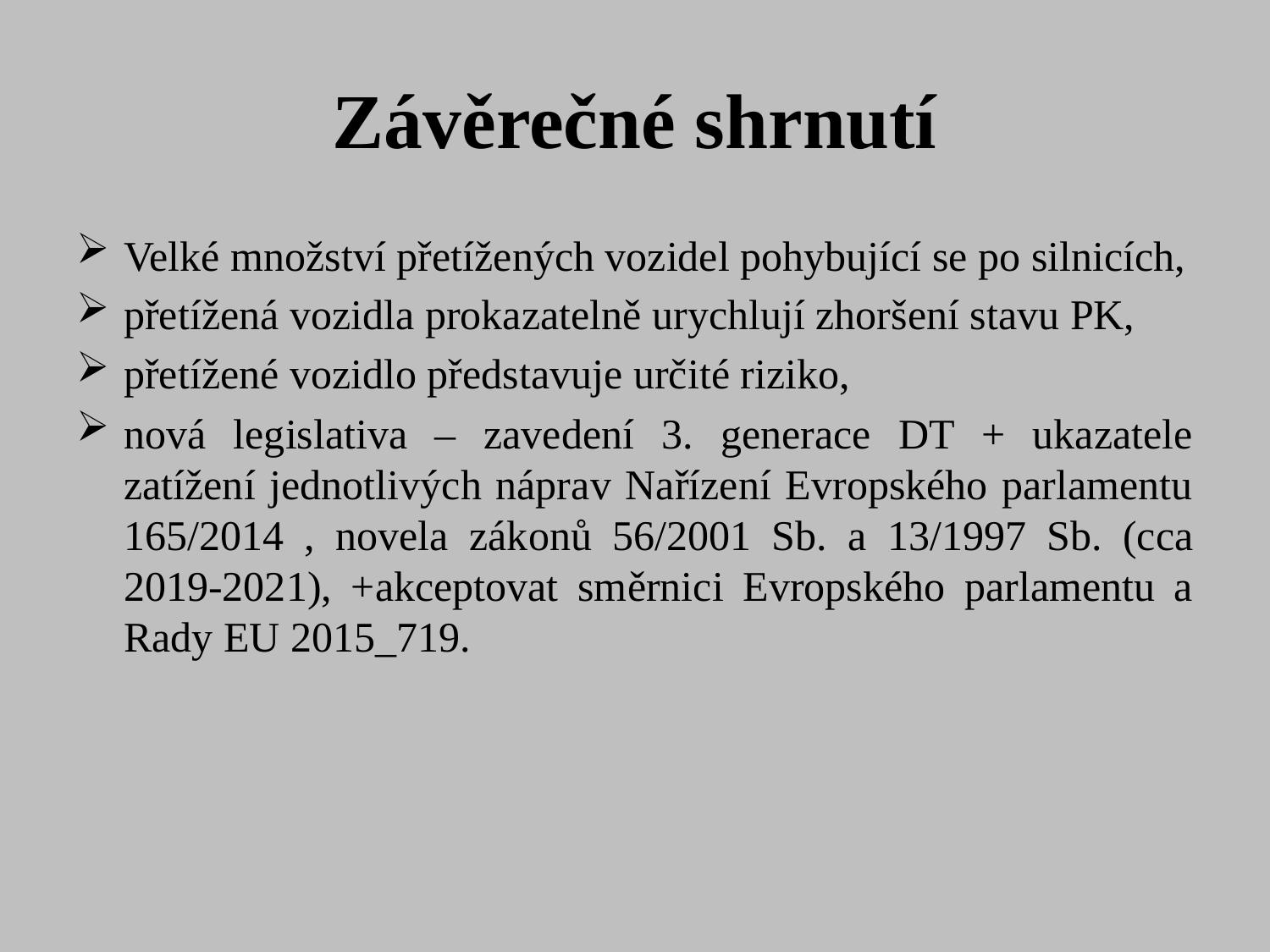

# Závěrečné shrnutí
Velké množství přetížených vozidel pohybující se po silnicích,
přetížená vozidla prokazatelně urychlují zhoršení stavu PK,
přetížené vozidlo představuje určité riziko,
nová legislativa – zavedení 3. generace DT + ukazatele zatížení jednotlivých náprav Nařízení Evropského parlamentu 165/2014 , novela zákonů 56/2001 Sb. a 13/1997 Sb. (cca 2019-2021), +akceptovat směrnici Evropského parlamentu a Rady EU 2015_719.